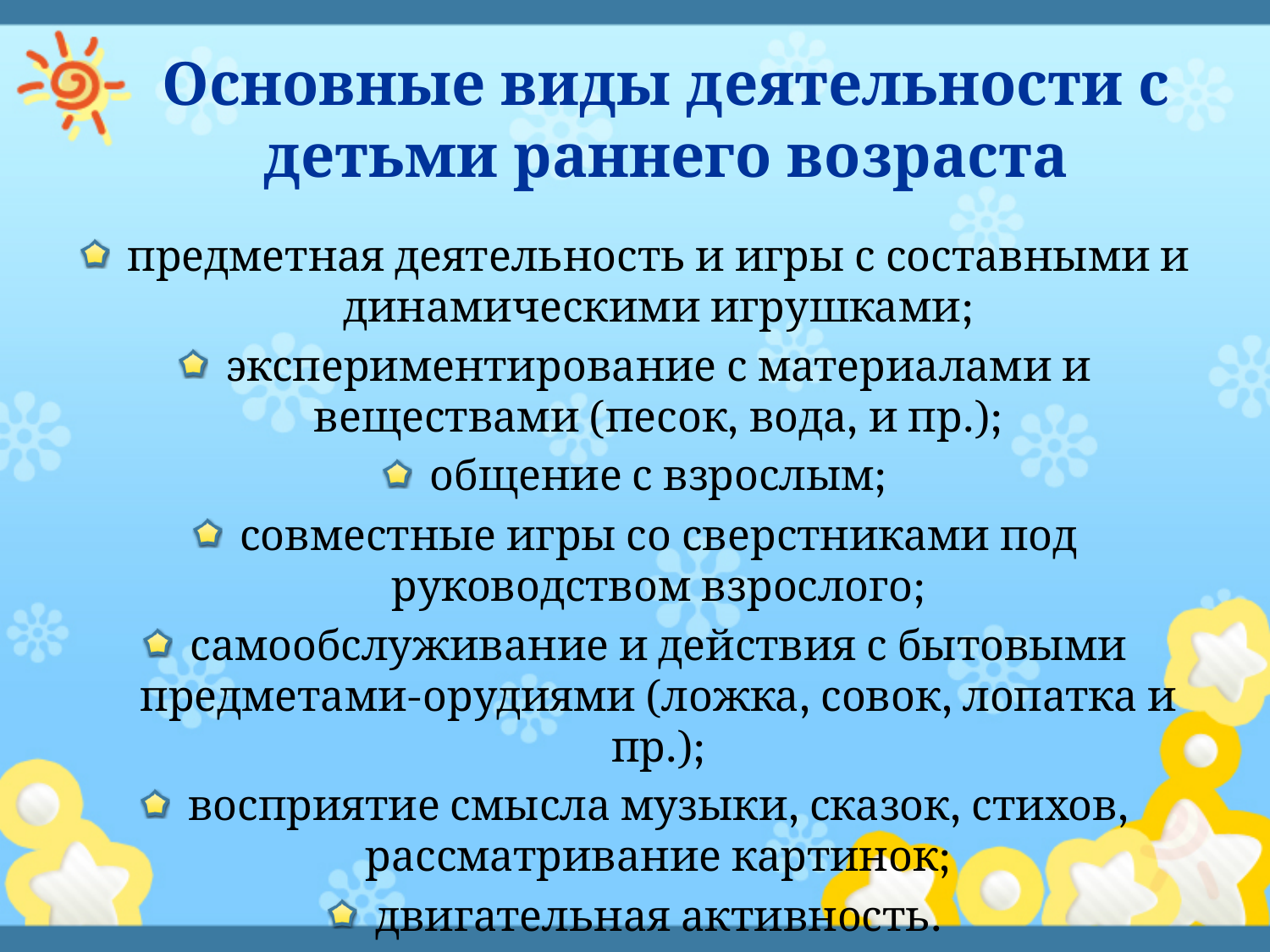

# Основные виды деятельности с детьми раннего возраста
предметная деятельность и игры с составными и динамическими игрушками;
экспериментирование с материалами и веществами (песок, вода, и пр.);
общение с взрослым;
совместные игры со сверстниками под руководством взрослого;
самообслуживание и действия с бытовыми предметами-орудиями (ложка, совок, лопатка и пр.);
восприятие смысла музыки, сказок, стихов, рассматривание картинок;
двигательная активность.